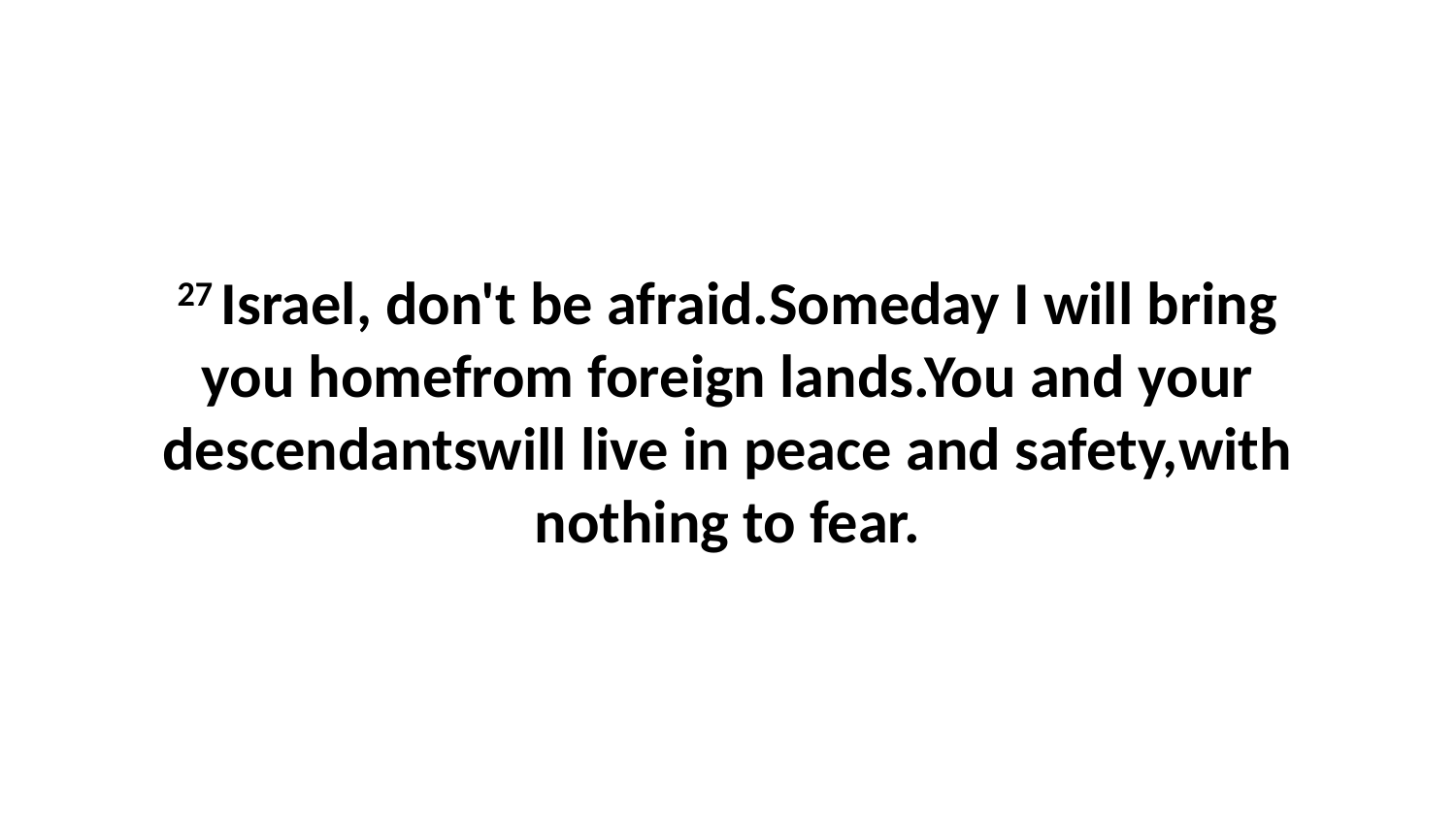

27 Israel, don't be afraid.Someday I will bring you homefrom foreign lands.You and your descendantswill live in peace and safety,with nothing to fear.